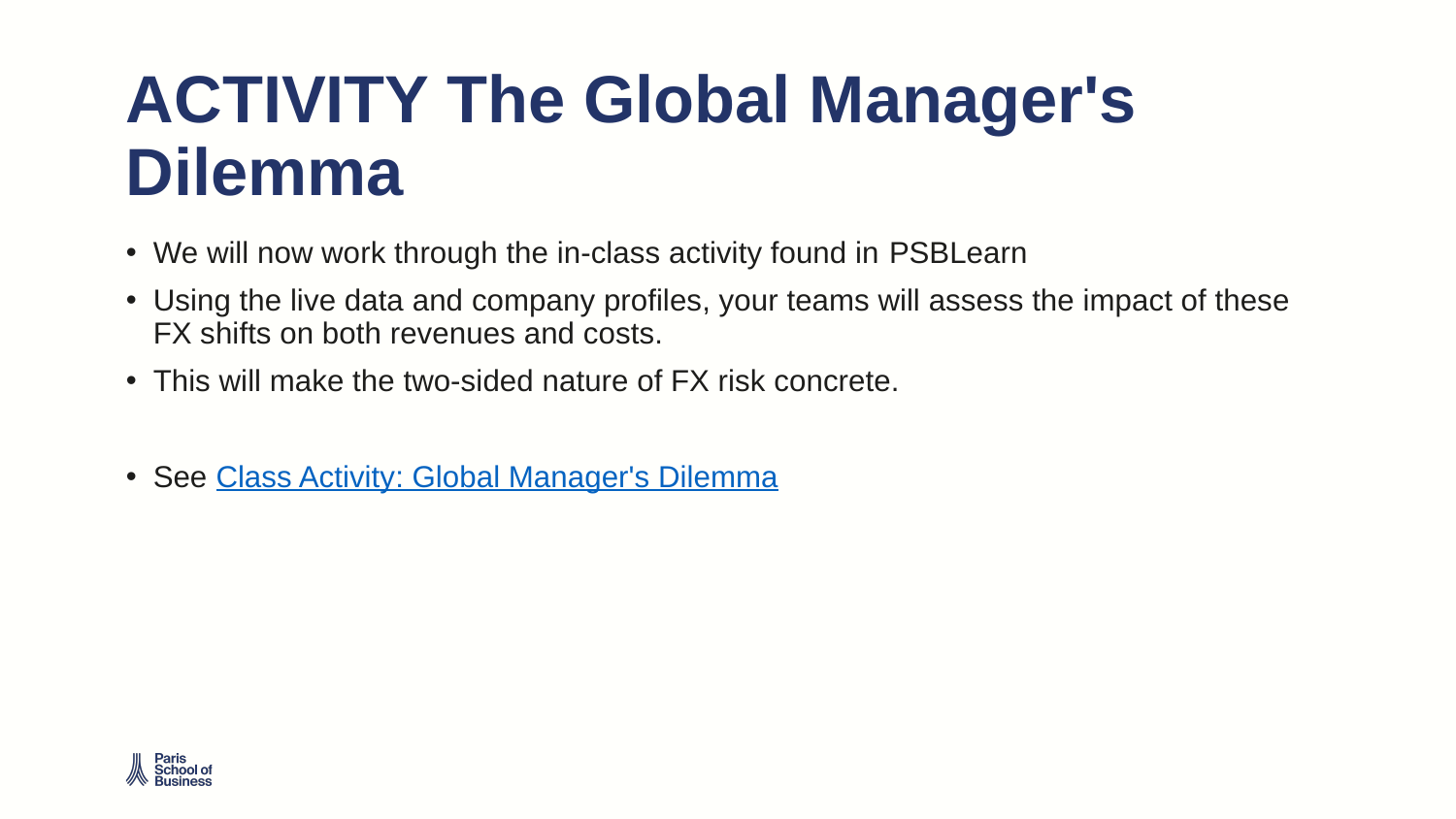

# ACTIVITY The Global Manager's Dilemma
We will now work through the in-class activity found in PSBLearn
Using the live data and company profiles, your teams will assess the impact of these FX shifts on both revenues and costs.
This will make the two-sided nature of FX risk concrete.

See Class Activity: Global Manager's Dilemma